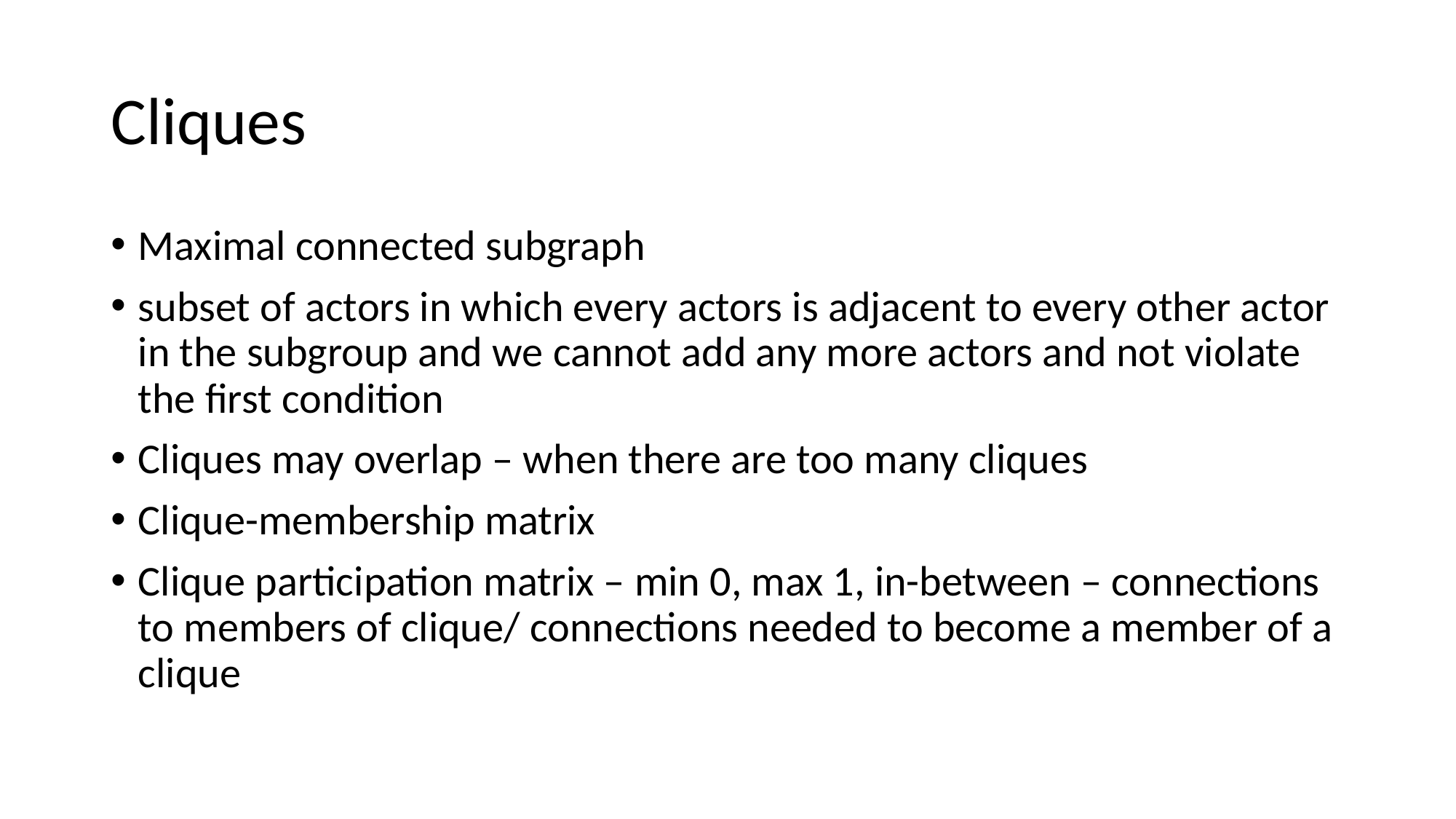

# Cliques
Maximal connected subgraph
subset of actors in which every actors is adjacent to every other actor in the subgroup and we cannot add any more actors and not violate the first condition
Cliques may overlap – when there are too many cliques
Clique-membership matrix
Clique participation matrix – min 0, max 1, in-between – connections to members of clique/ connections needed to become a member of a clique